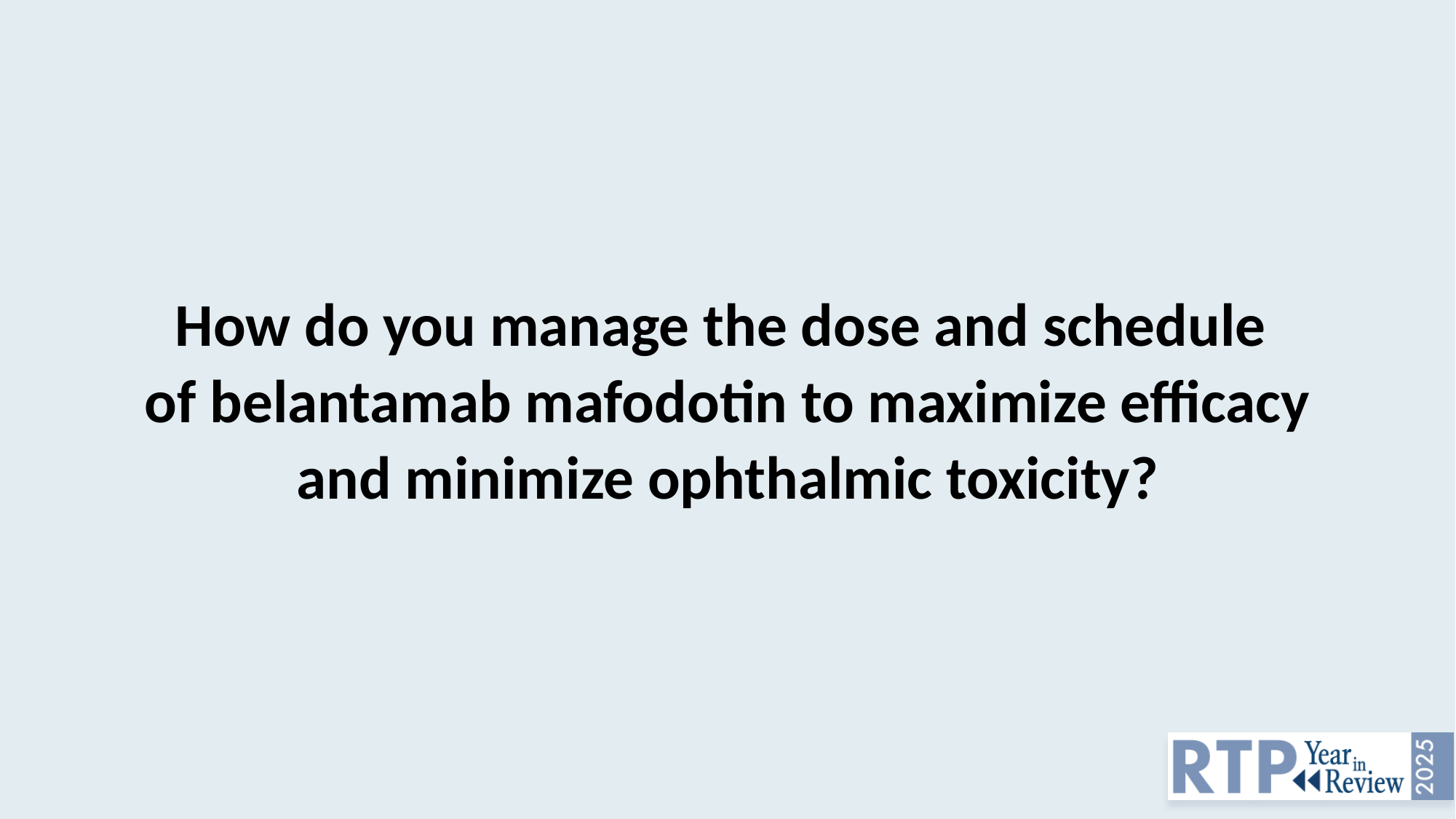

How do you manage the dose and schedule
of belantamab mafodotin to maximize efficacy
and minimize ophthalmic toxicity?